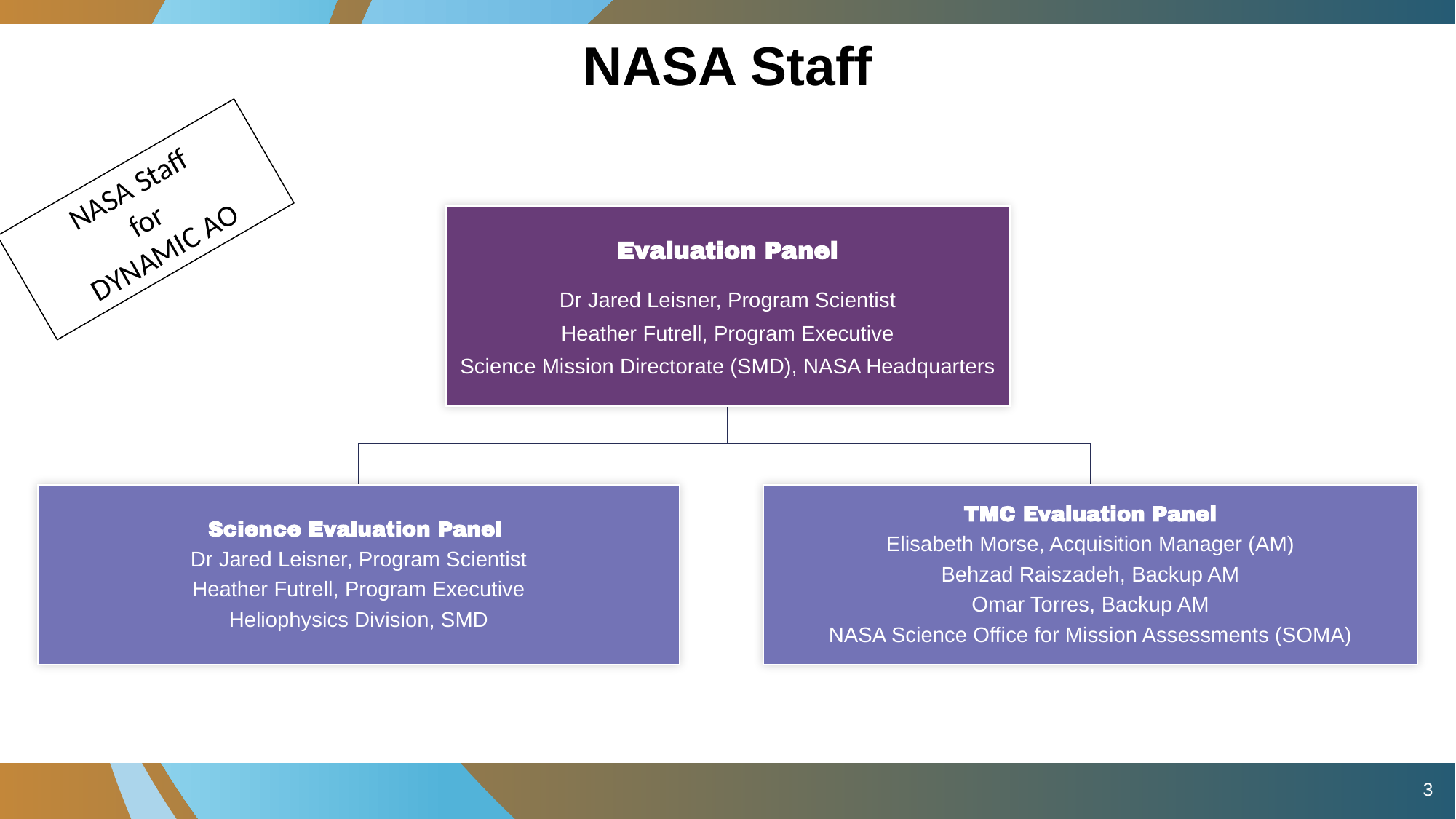

NASA Staff
NASA Staff
for
DYNAMIC AO

Evaluation Panel
Dr Jared Leisner, Program Scientist
Heather Futrell, Program Executive
Science Mission Directorate (SMD), NASA Headquarters

Science Evaluation Panel
Dr Jared Leisner, Program Scientist
Heather Futrell, Program Executive
Heliophysics Division, SMD

TMC Evaluation Panel
Elisabeth Morse, Acquisition Manager (AM)
Behzad Raiszadeh, Backup AM
Omar Torres, Backup AM
NASA Science Office for Mission Assessments (SOMA)
3